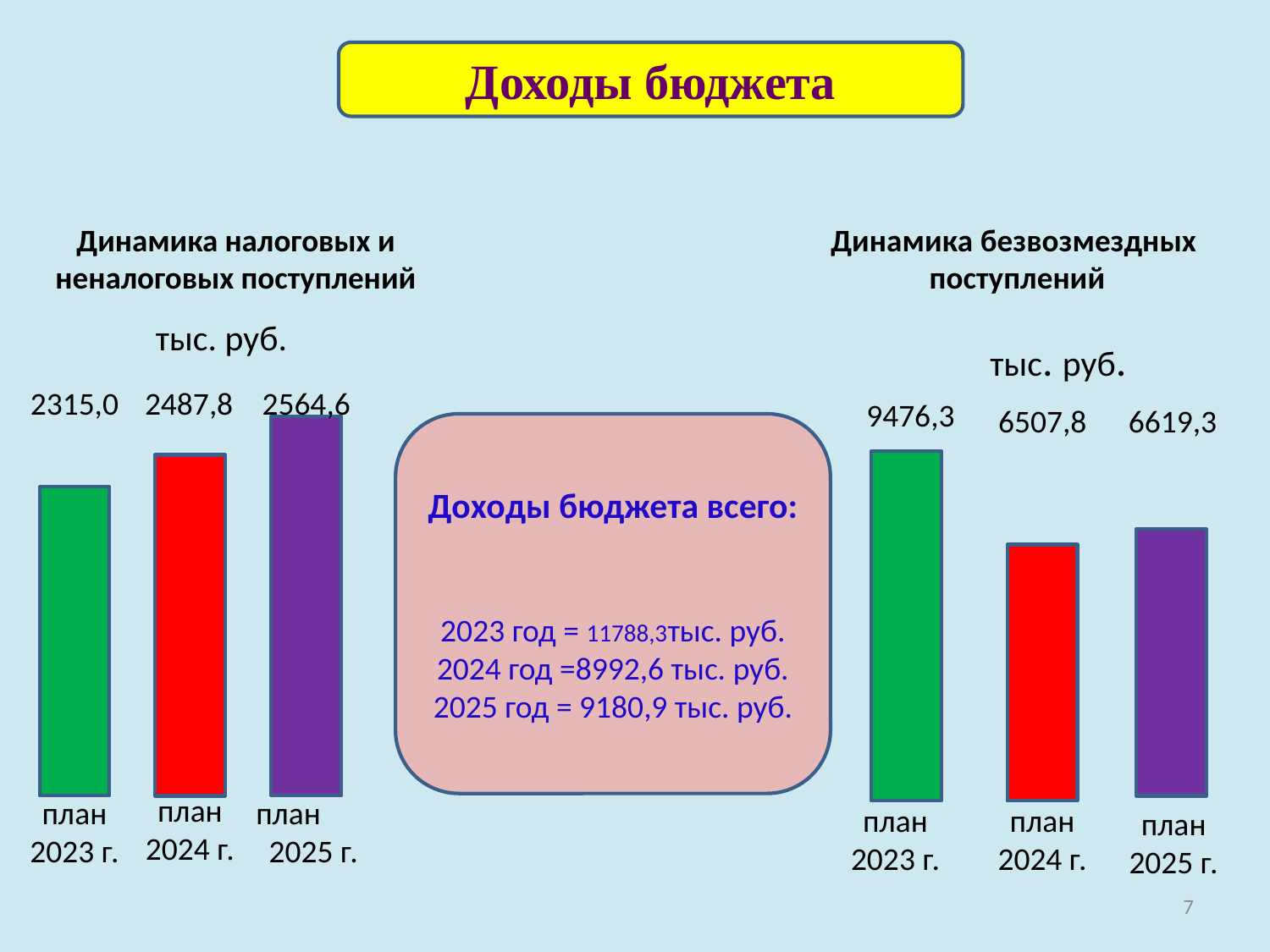

Доходы бюджета
Динамика налоговых и неналоговых поступлений
Динамика безвозмездных
поступлений
              тыс. руб.
тыс. руб.
2315,0
2487,8
2564,6
9476,3
6507,8
6619,3
Доходы бюджета всего:

2023 год = 11788,3тыс. руб.
2024 год =8992,6 тыс. руб.
2025 год = 9180,9 тыс. руб.

план 2024 г.
план
  2025 г.
план 2023 г.
план 2023 г.
план 2024 г.
план 2025 г.
7